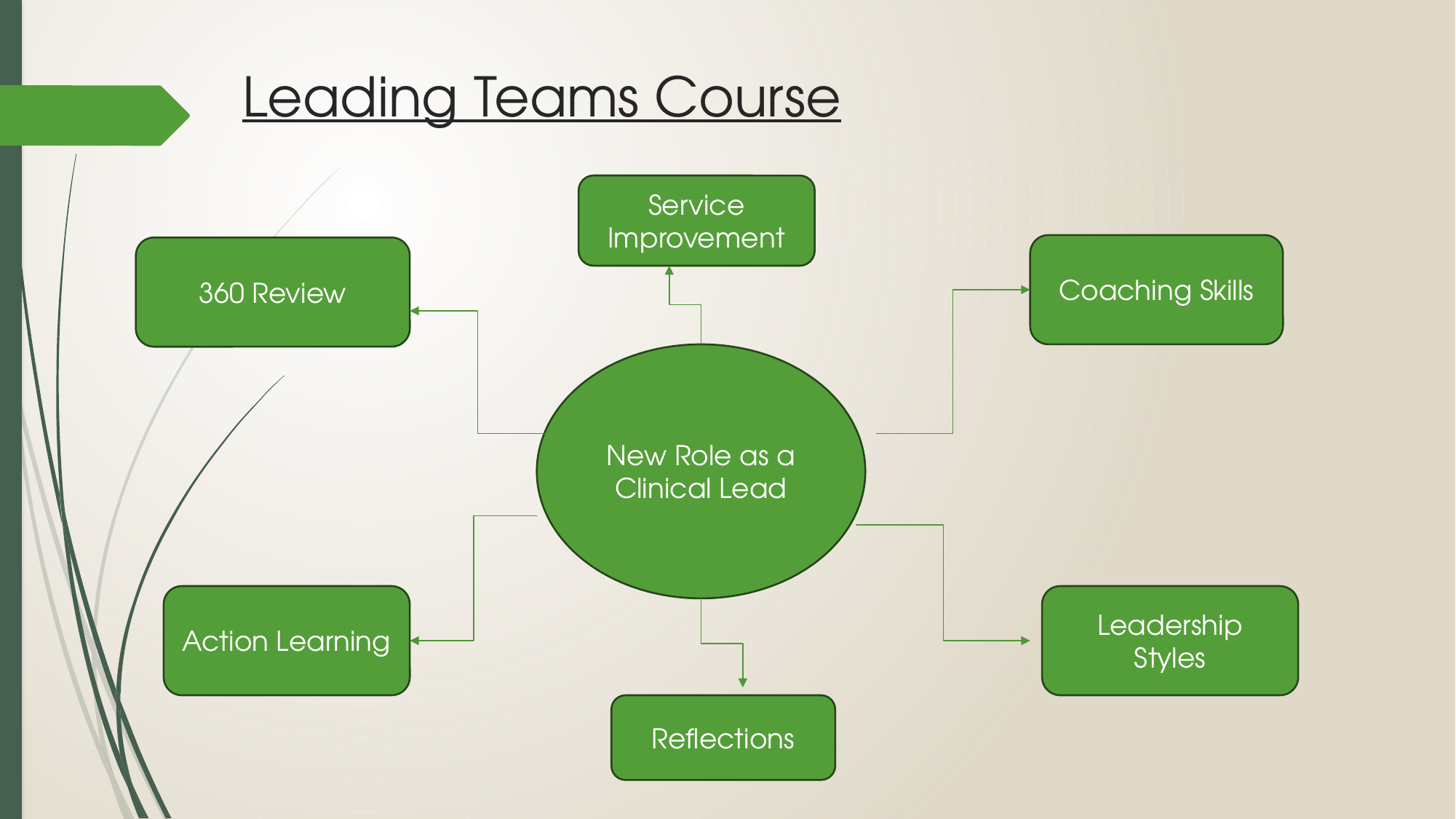

# Leading Teams Course
Service Improvement
Coaching Skills
360 Review
New Role as a Clinical Lead
Action Learning
Leadership Styles
Reflections